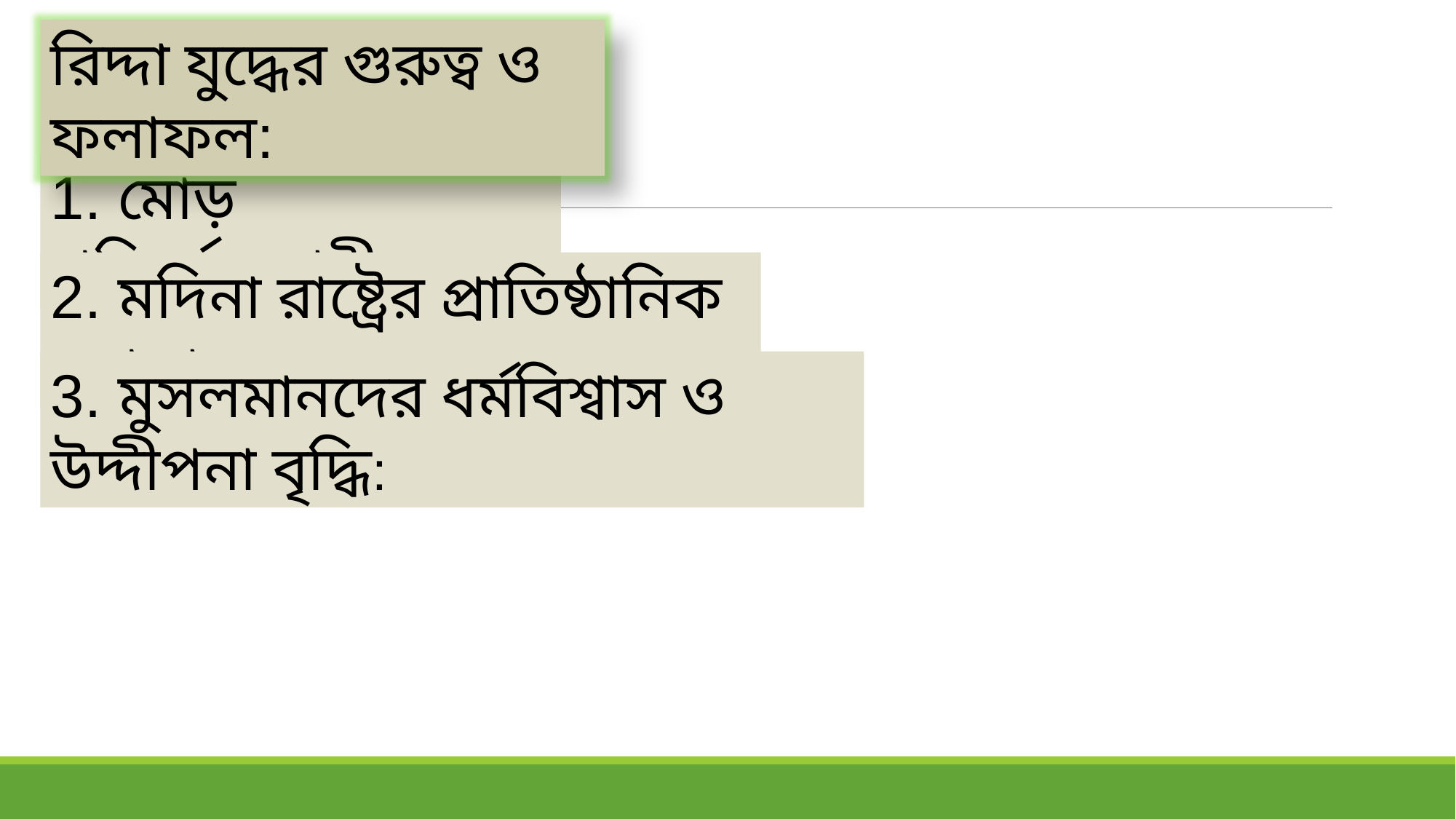

রিদ্দা যুদ্ধের গুরুত্ব ও ফলাফল:
1. মোড় পরিবর্তনকারী যু্দ্ধ:
2. মদিনা রাষ্ট্রের প্রাতিষ্ঠানিক রূপলাভ:
3. মুসলমানদের ধর্মবিশ্বাস ও উদ্দীপনা বৃদ্ধি: